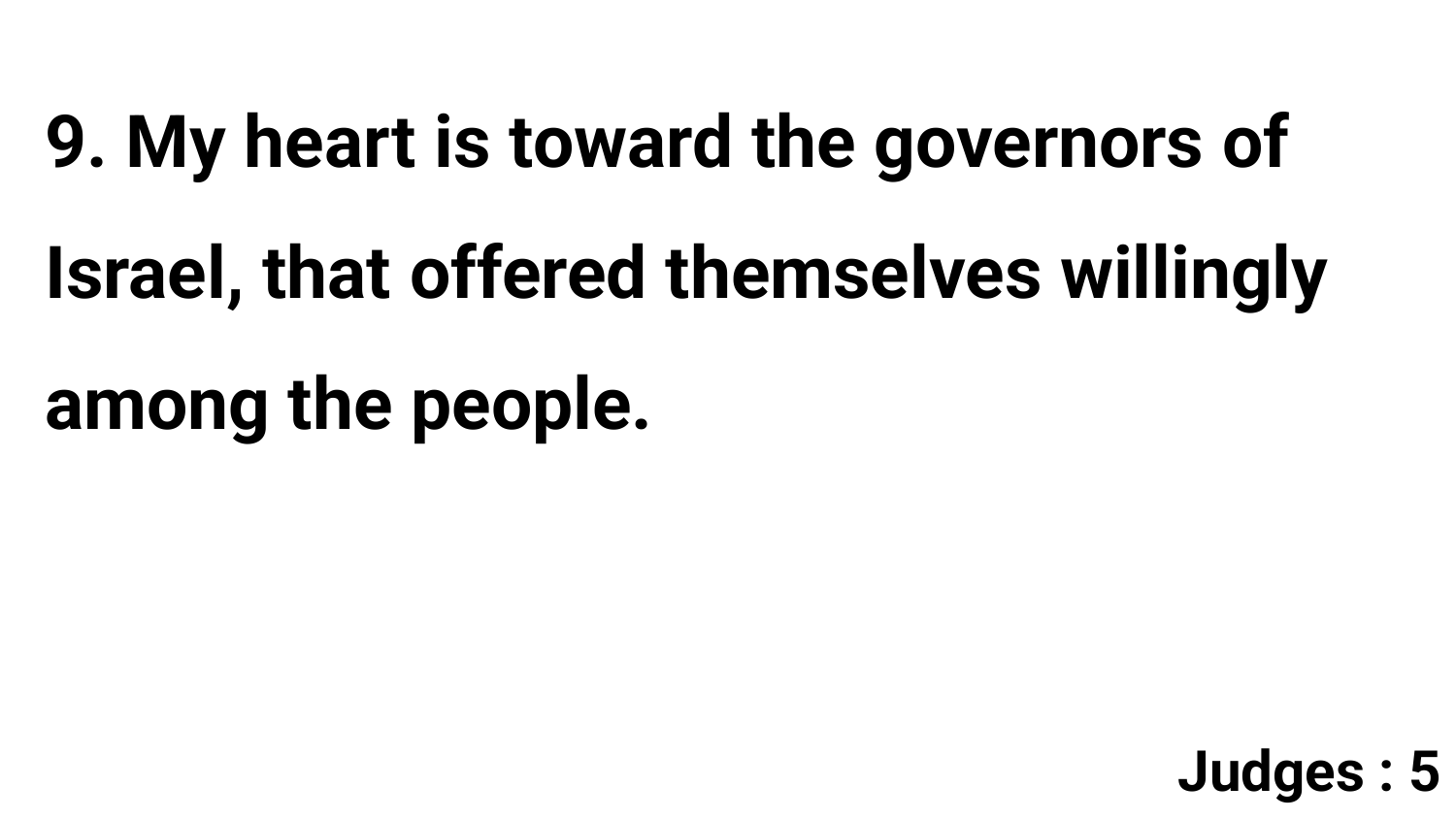

9. My heart is toward the governors of Israel, that offered themselves willingly among the people.
Judges : 5